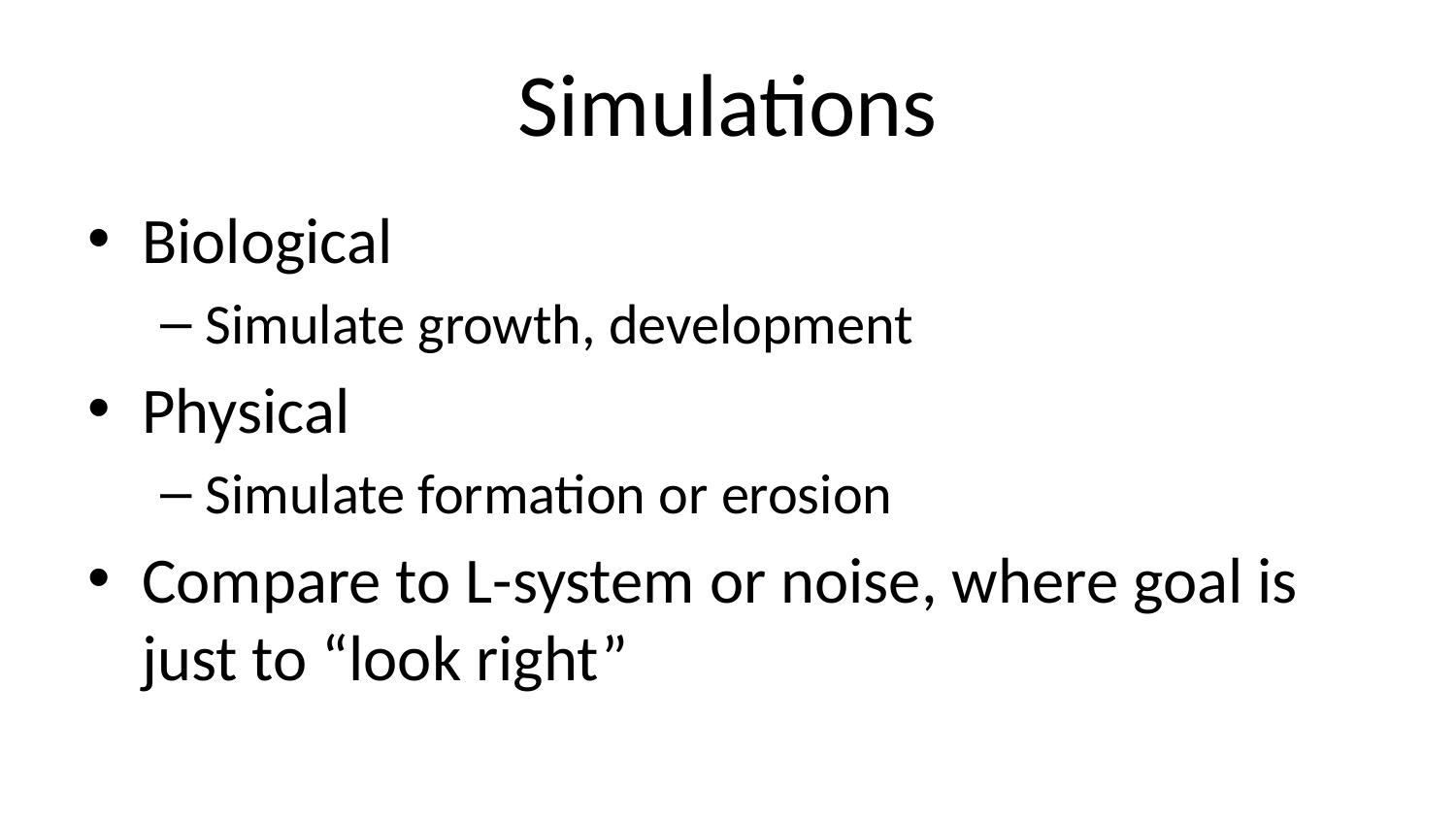

# Simulations
Biological
Simulate growth, development
Physical
Simulate formation or erosion
Compare to L-system or noise, where goal is just to “look right”